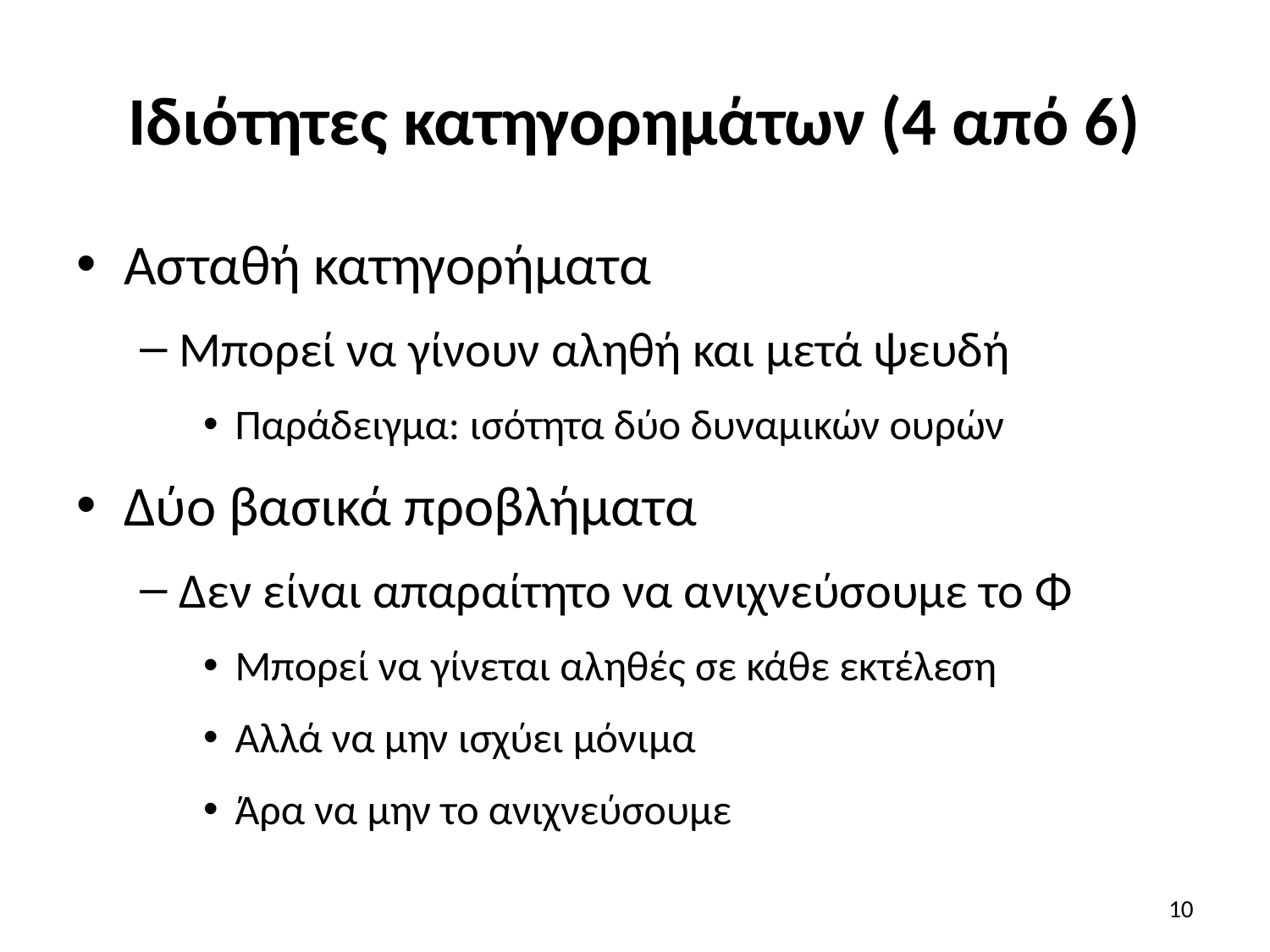

# Ιδιότητες κατηγορημάτων (4 από 6)
Ασταθή κατηγορήματα
Μπορεί να γίνουν αληθή και μετά ψευδή
Παράδειγμα: ισότητα δύο δυναμικών ουρών
Δύο βασικά προβλήματα
Δεν είναι απαραίτητο να ανιχνεύσουμε το Φ
Μπορεί να γίνεται αληθές σε κάθε εκτέλεση
Αλλά να μην ισχύει μόνιμα
Άρα να μην το ανιχνεύσουμε
10